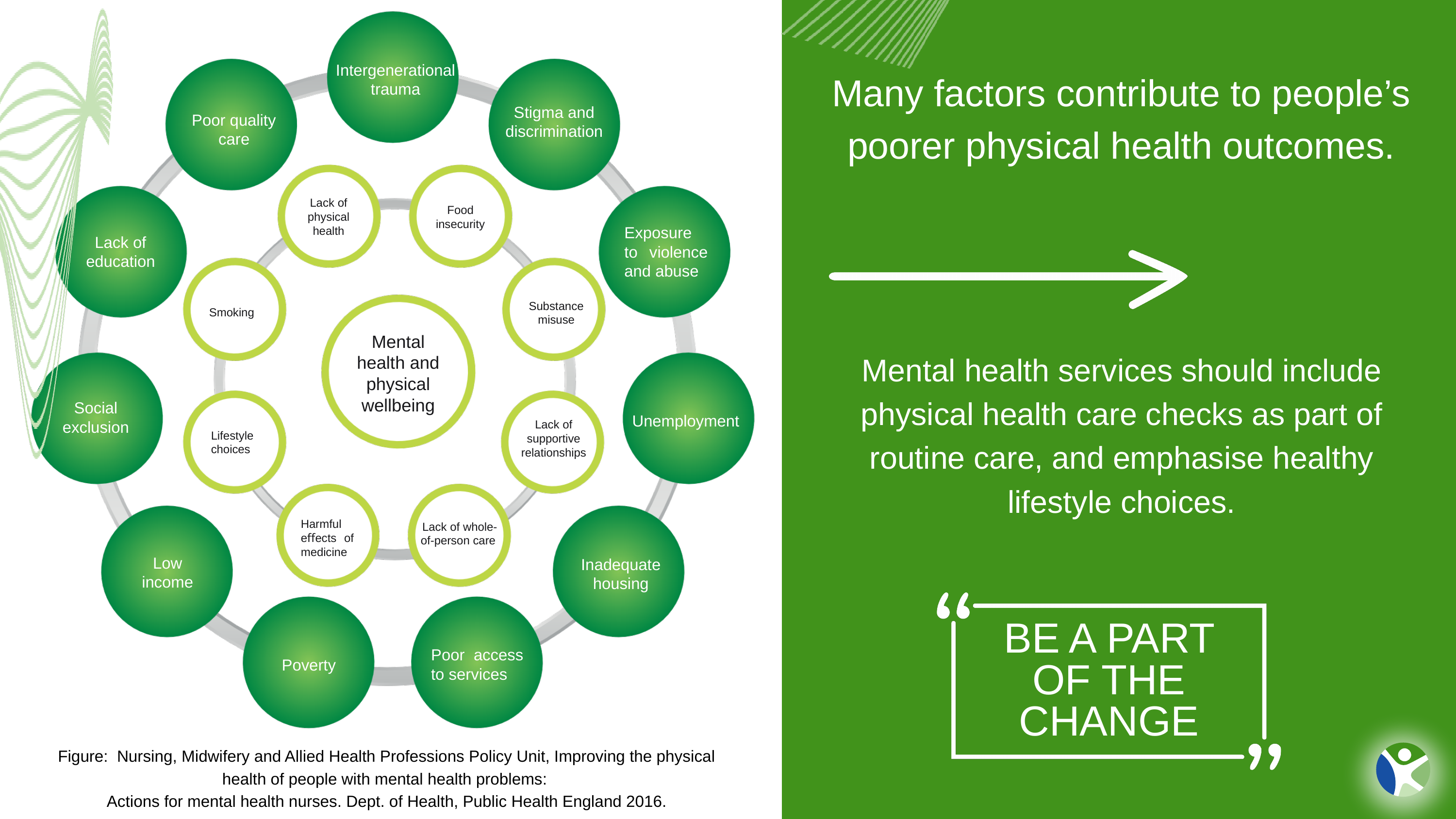

Intergenerational trauma
Many factors contribute to people’s poorer physical health outcomes.
Stigma and discrimination
Poor quality care
Lack of physical health
Food insecurity
Exposure to violence and abuse
Lack of education

Substance misuse
Smoking
Mental health and physical wellbeing
Mental health services should include physical health care checks as part of routine care, and emphasise healthy lifestyle choices.
Social exclusion
Unemployment
Lack of supportive relationships
Lifestyle choices
Harmful eﬀects of medicine
Lack of whole-of-person care
Low income
Inadequate housing

BE A PART OF THE CHANGE
Poor access to services
Poverty

Figure:  Nursing, Midwifery and Allied Health Professions Policy Unit, Improving the physical health of people with mental health problems:
Actions for mental health nurses. Dept. of Health, Public Health England 2016.